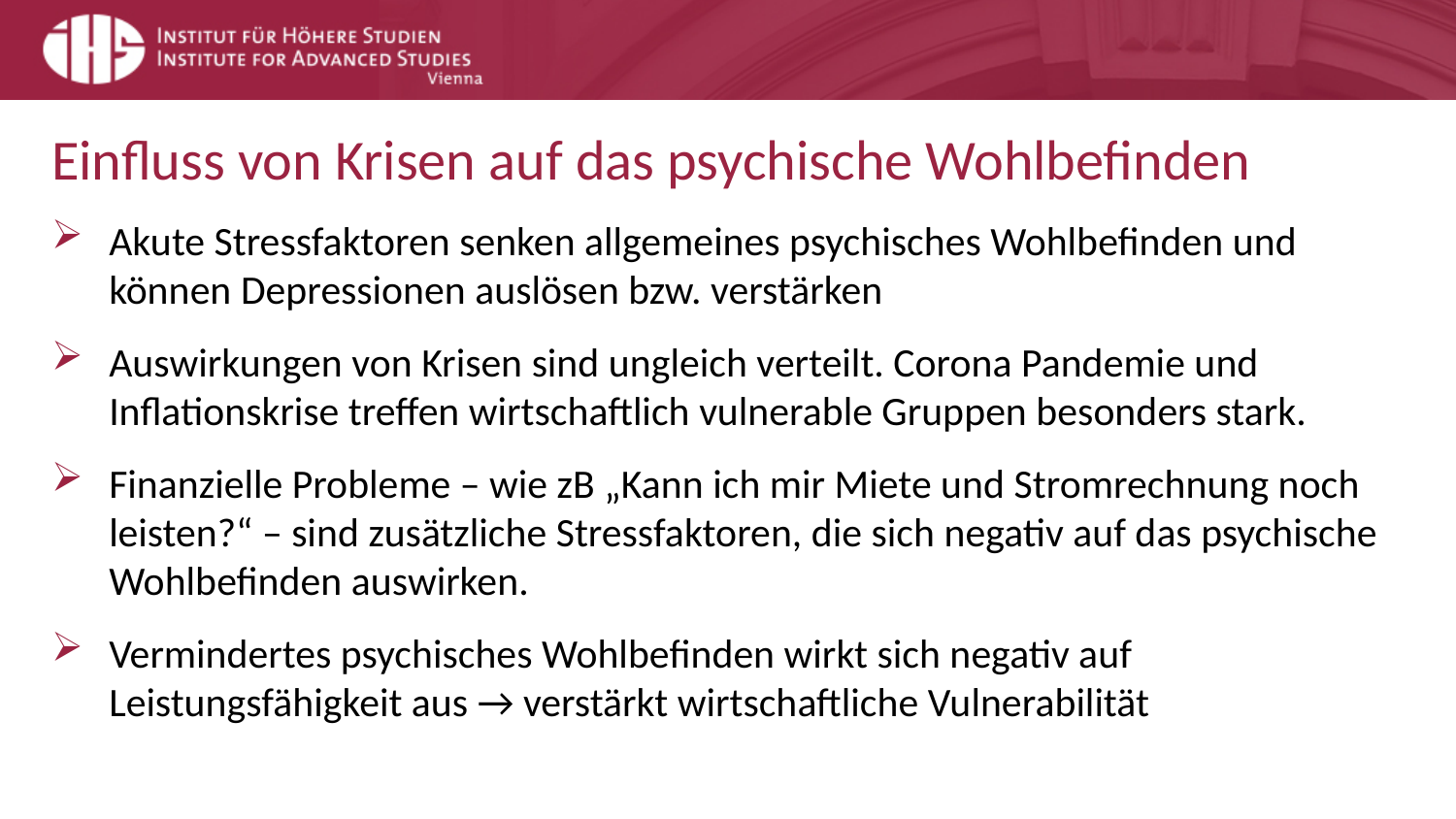

Einfluss von Krisen auf das psychische Wohlbefinden
Akute Stressfaktoren senken allgemeines psychisches Wohlbefinden und können Depressionen auslösen bzw. verstärken
Auswirkungen von Krisen sind ungleich verteilt. Corona Pandemie und Inflationskrise treffen wirtschaftlich vulnerable Gruppen besonders stark.
Finanzielle Probleme – wie zB „Kann ich mir Miete und Stromrechnung noch leisten?“ – sind zusätzliche Stressfaktoren, die sich negativ auf das psychische Wohlbefinden auswirken.
Vermindertes psychisches Wohlbefinden wirkt sich negativ auf Leistungsfähigkeit aus → verstärkt wirtschaftliche Vulnerabilität